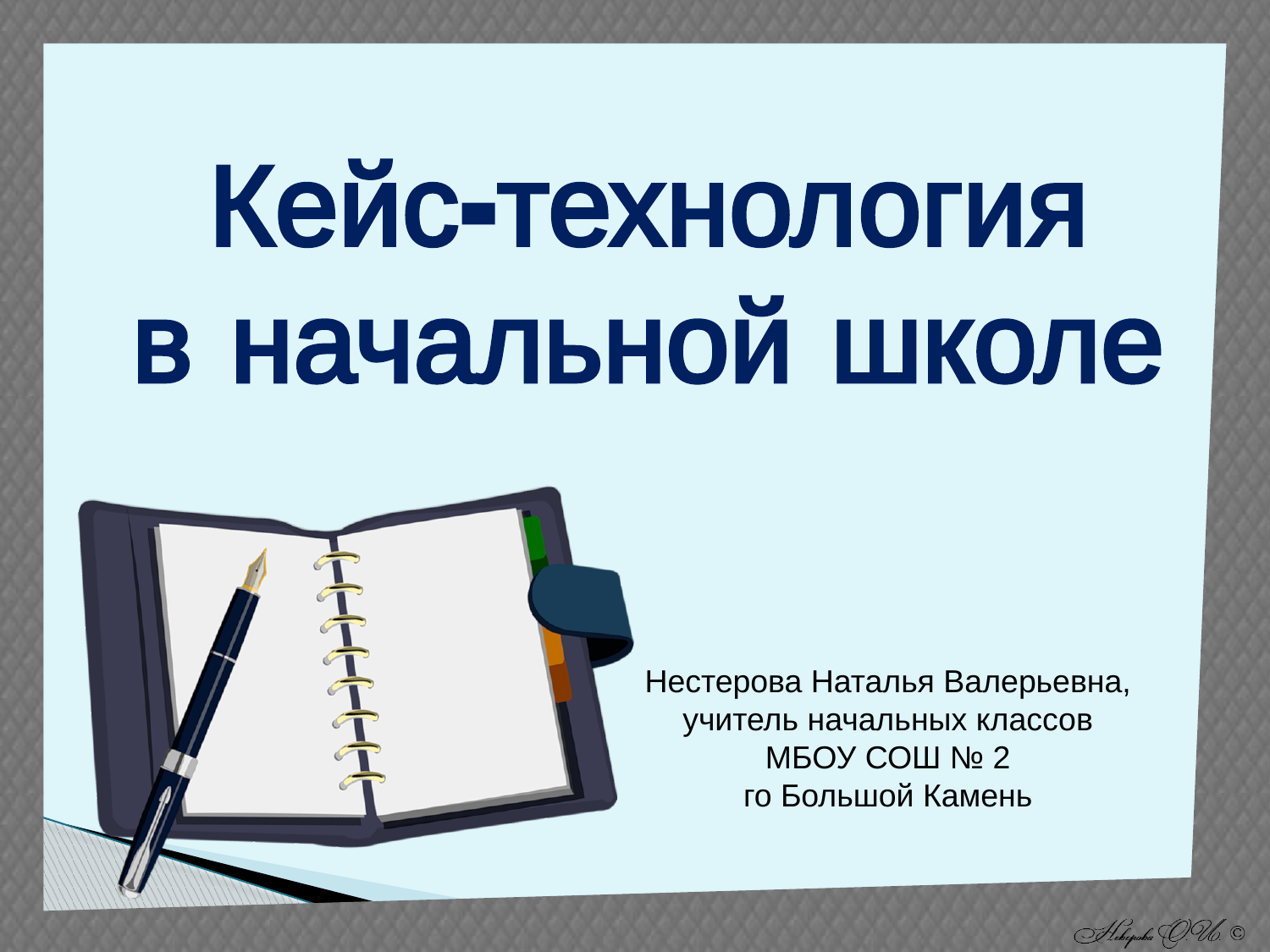

Кейс-технология
в начальной школе
Нестерова Наталья Валерьевна, учитель начальных классов
 МБОУ СОШ № 2
го Большой Камень